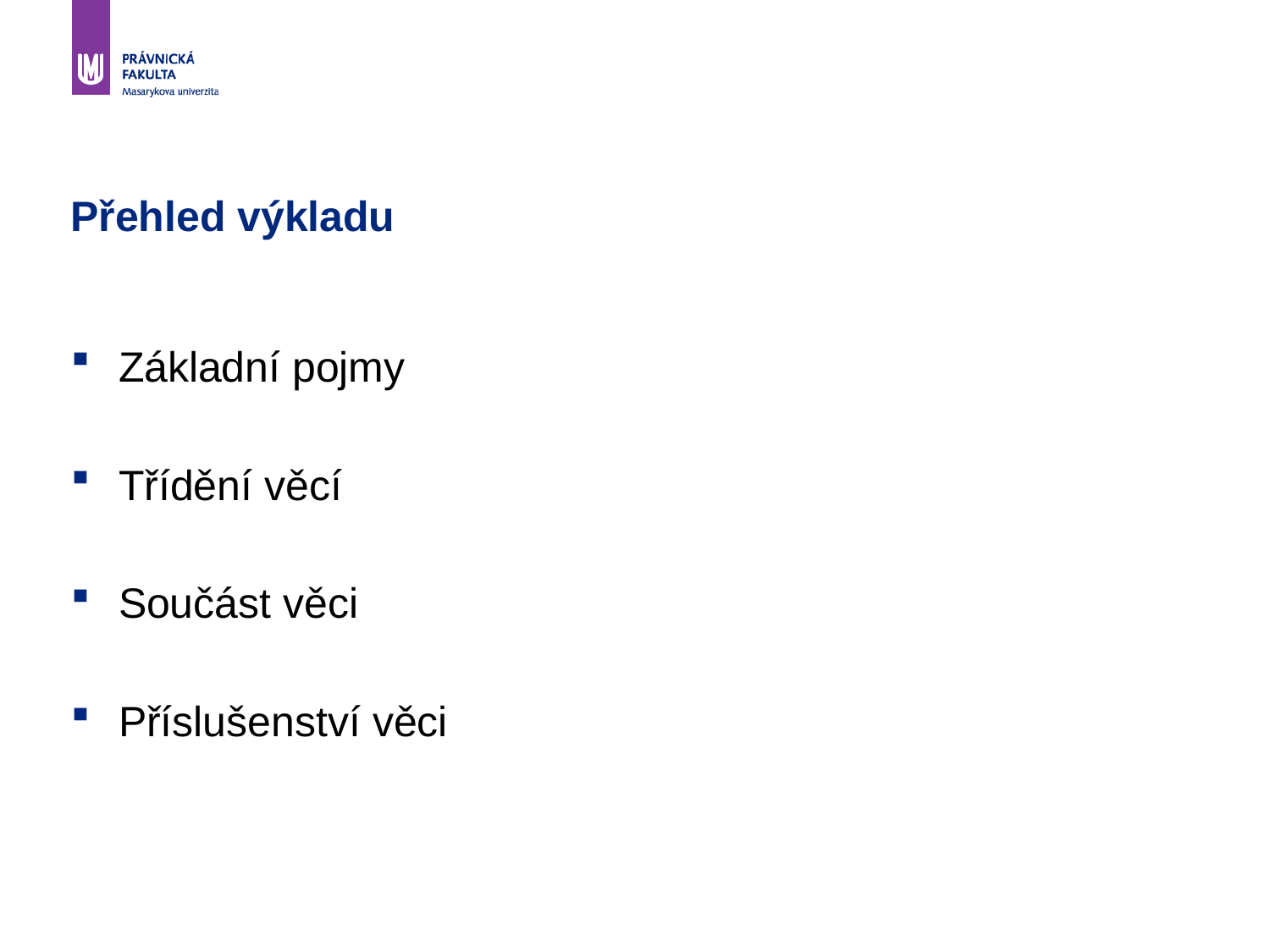

# Přehled výkladu

Základní pojmy

Třídění věcí

Součást věci

Příslušenství věci